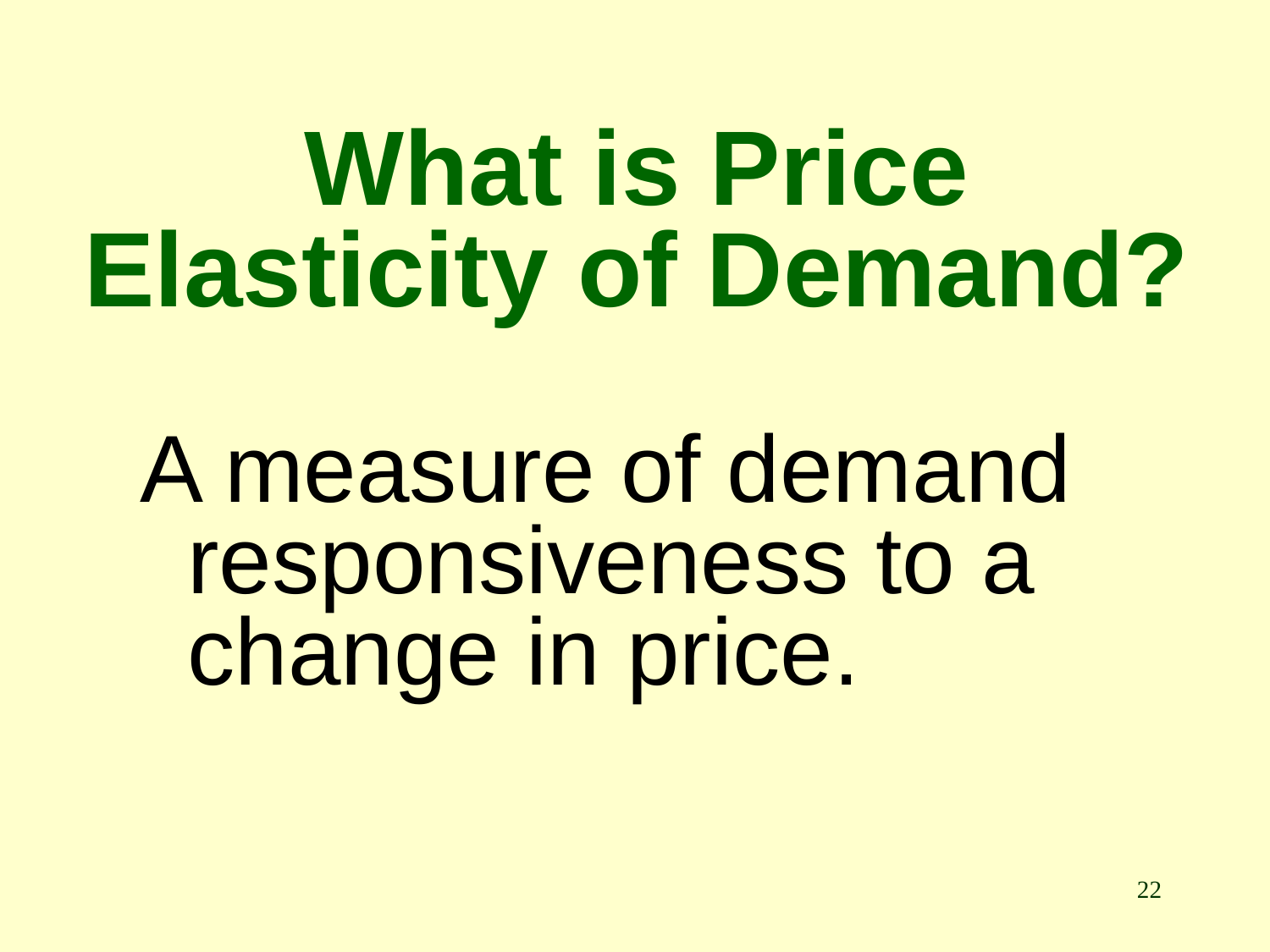

# What is Price Elasticity of Demand?
A measure of demand responsiveness to a change in price.
22